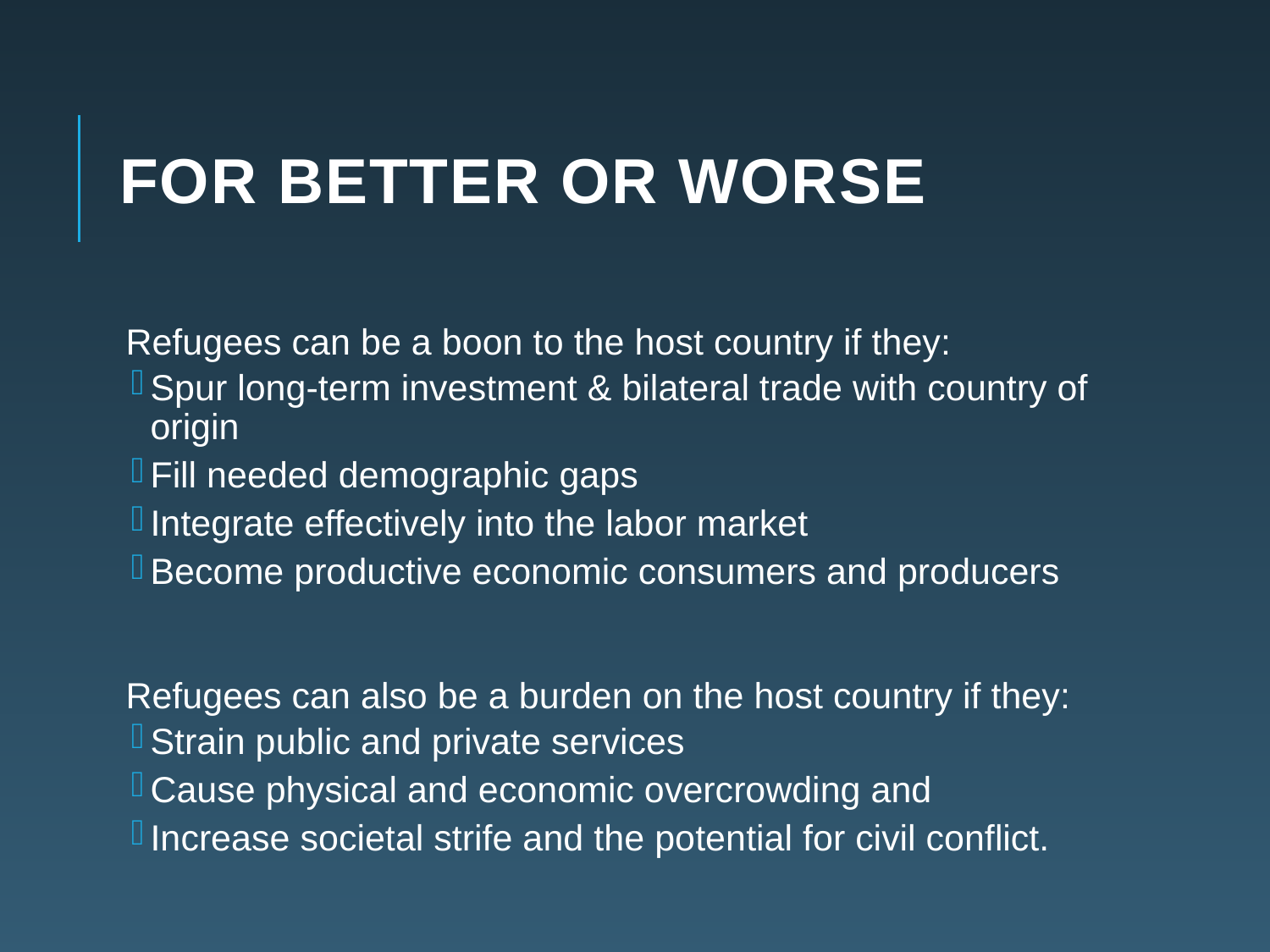

# For Better or Worse
Refugees can be a boon to the host country if they:
Spur long-term investment & bilateral trade with country of origin
Fill needed demographic gaps
Integrate effectively into the labor market
Become productive economic consumers and producers

Refugees can also be a burden on the host country if they:
Strain public and private services
Cause physical and economic overcrowding and
Increase societal strife and the potential for civil conflict.